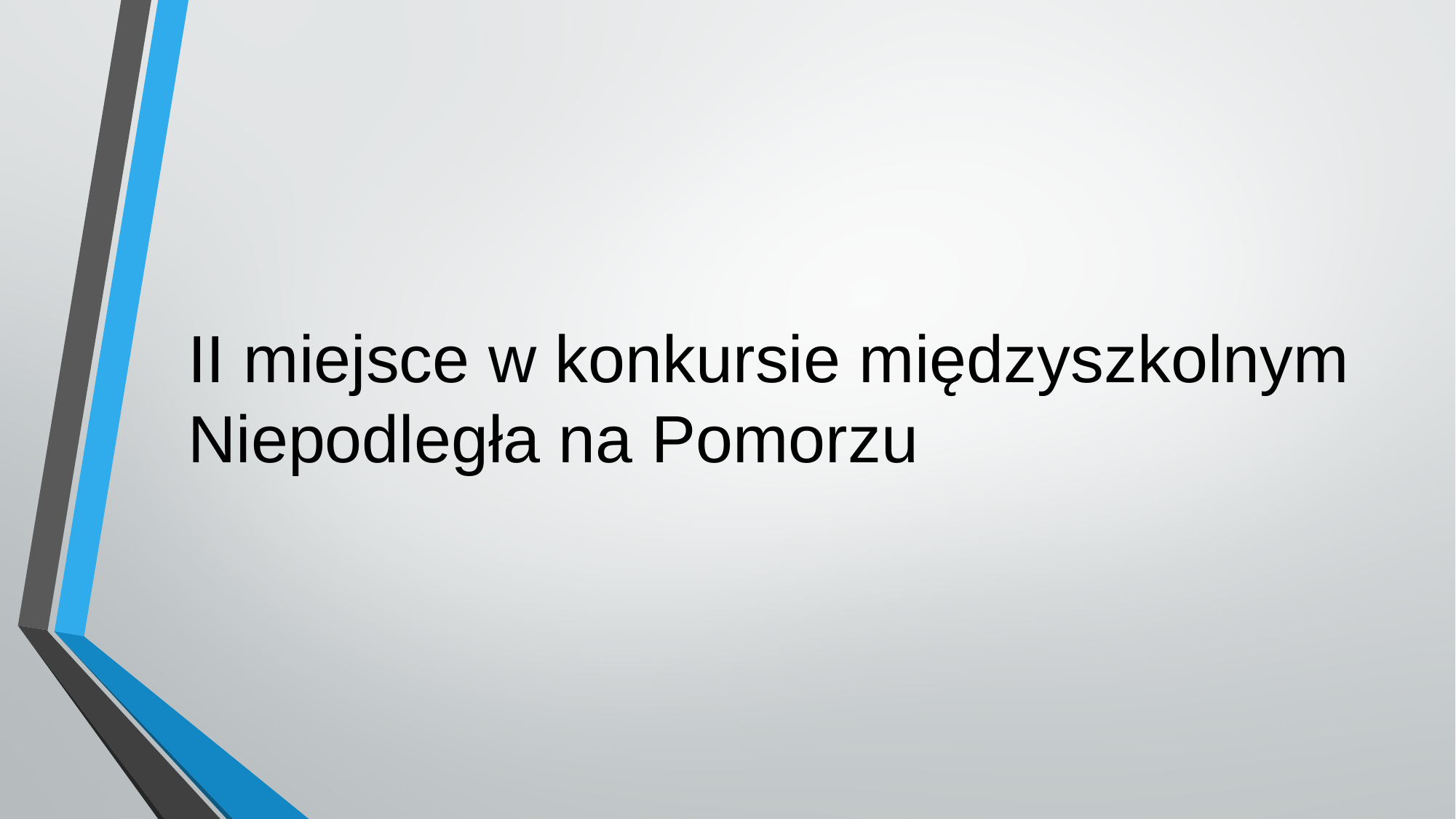

#
II miejsce w konkursie międzyszkolnym Niepodległa na Pomorzu